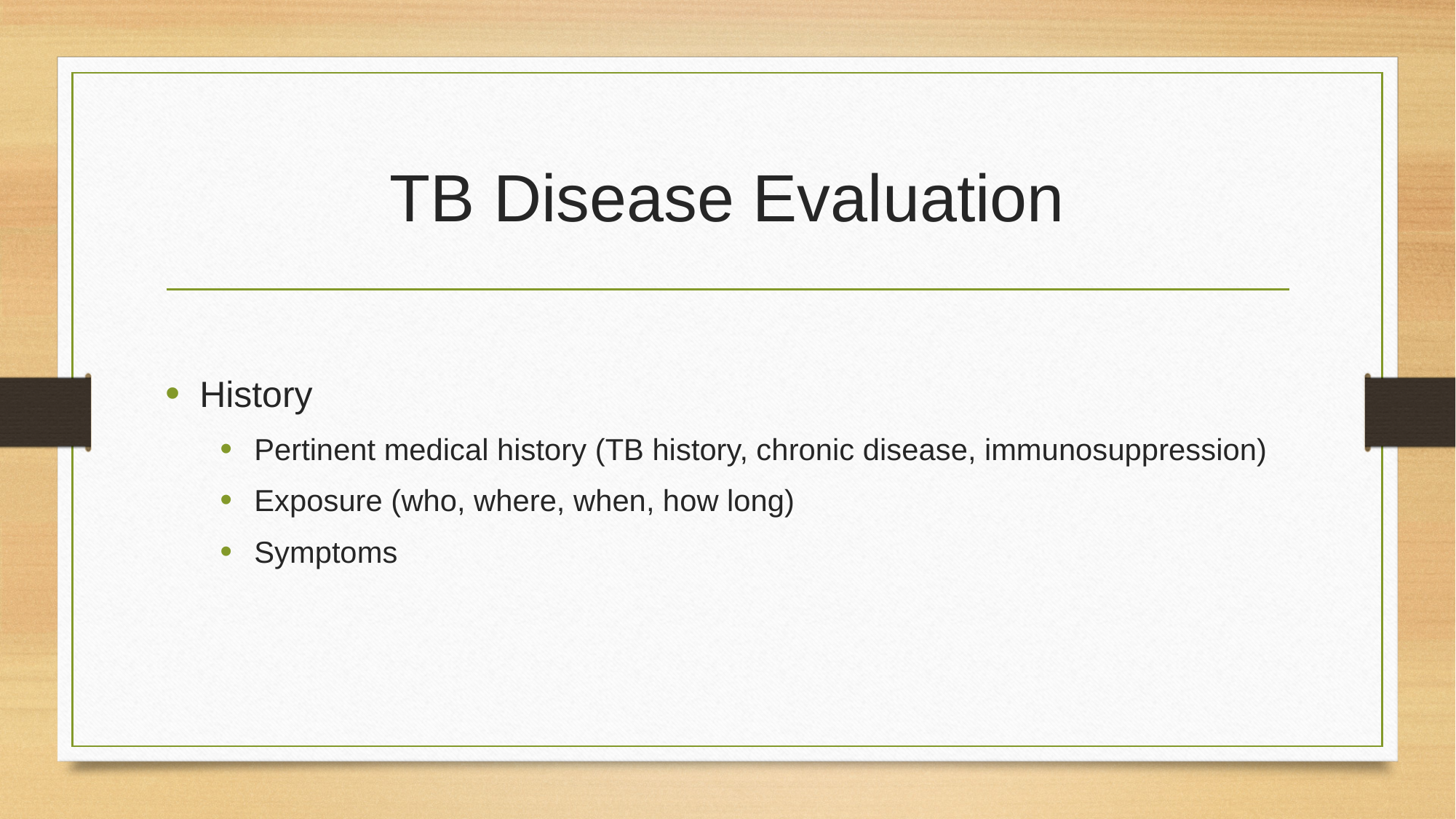

# TB Disease Evaluation

History
Pertinent medical history (TB history, chronic disease, immunosuppression)
Exposure (who, where, when, how long)
Symptoms